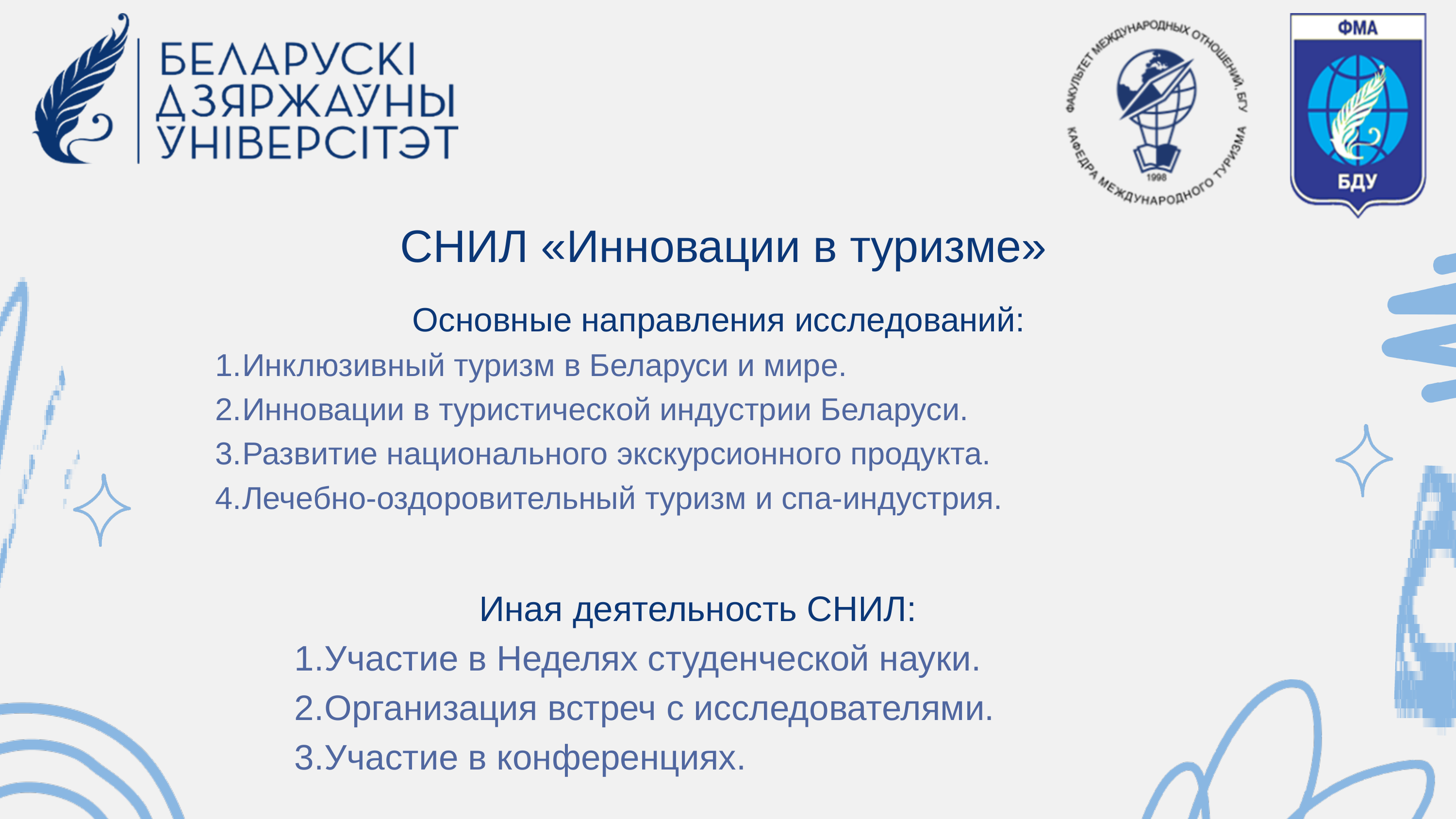

СНИЛ «Инновации в туризме»
Основные направления исследований:
Инклюзивный туризм в Беларуси и мире.
Инновации в туристической индустрии Беларуси.
Развитие национального экскурсионного продукта.
Лечебно-оздоровительный туризм и спа-индустрия.

Иная деятельность СНИЛ:
Участие в Неделях студенческой науки.
Организация встреч с исследователями.
Участие в конференциях.